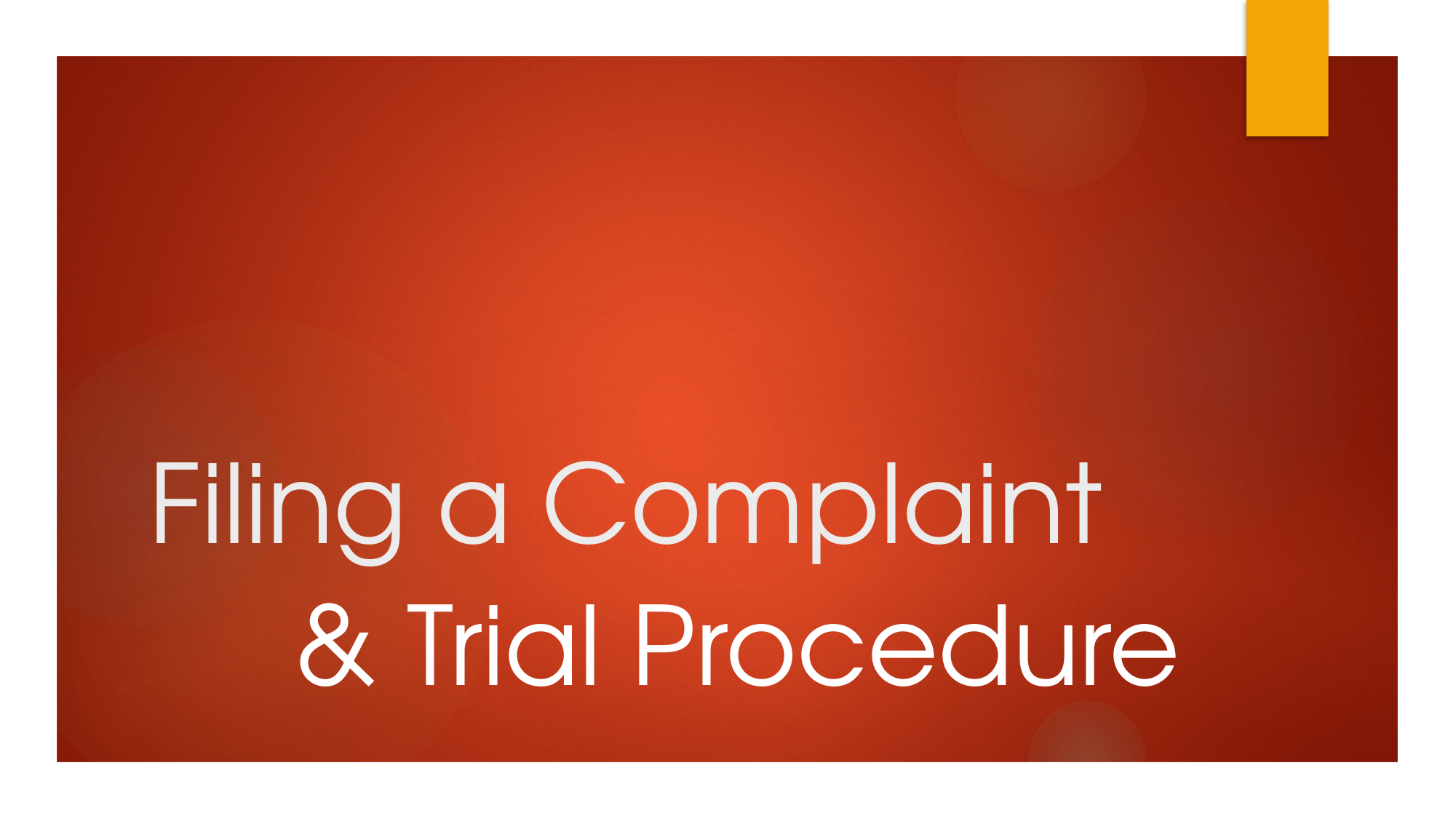

# Filing a Complaint
& Trial Procedure